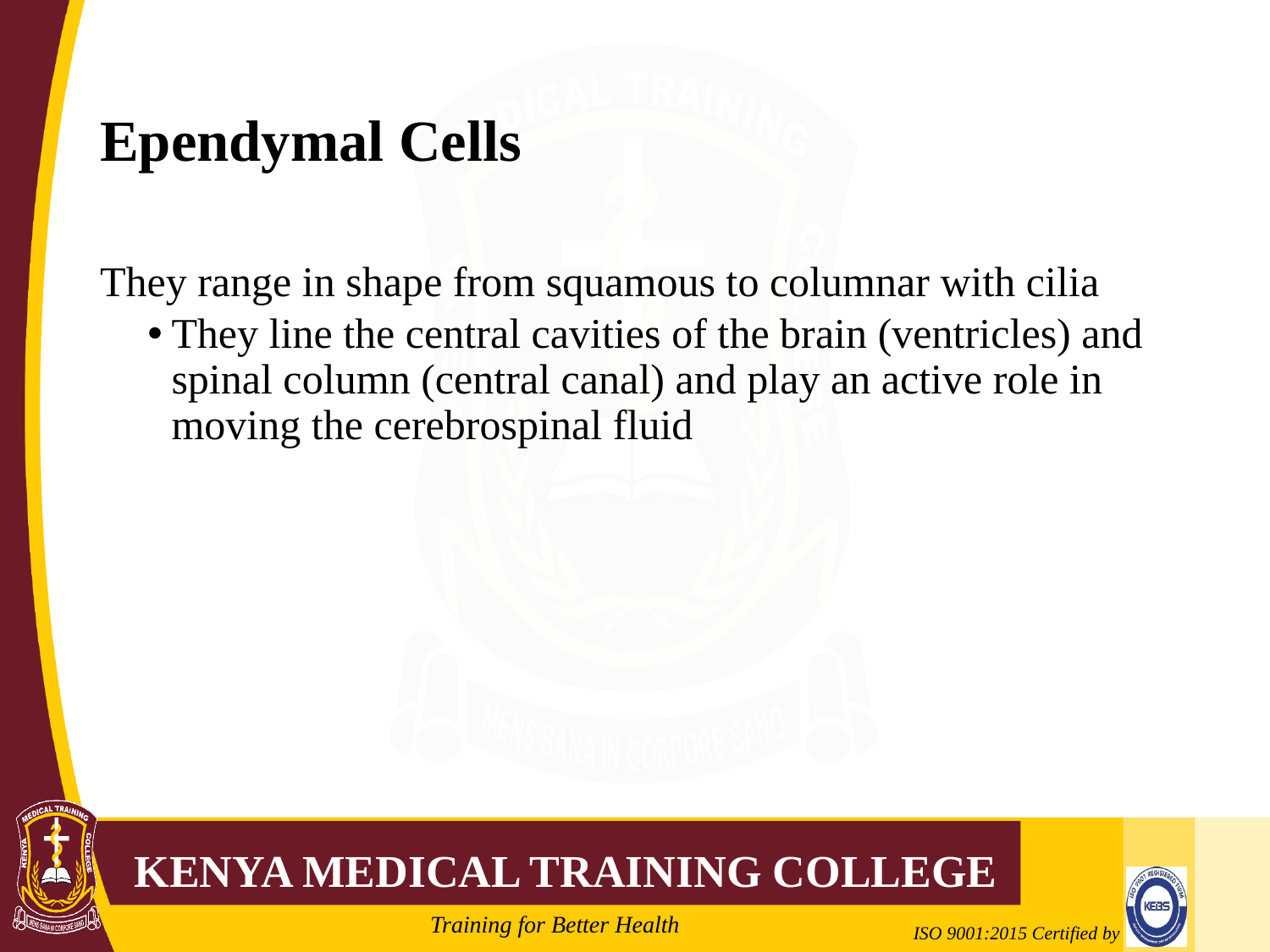

# Ependymal Cells
They range in shape from squamous to columnar with cilia
They line the central cavities of the brain (ventricles) and spinal column (central canal) and play an active role in moving the cerebrospinal fluid